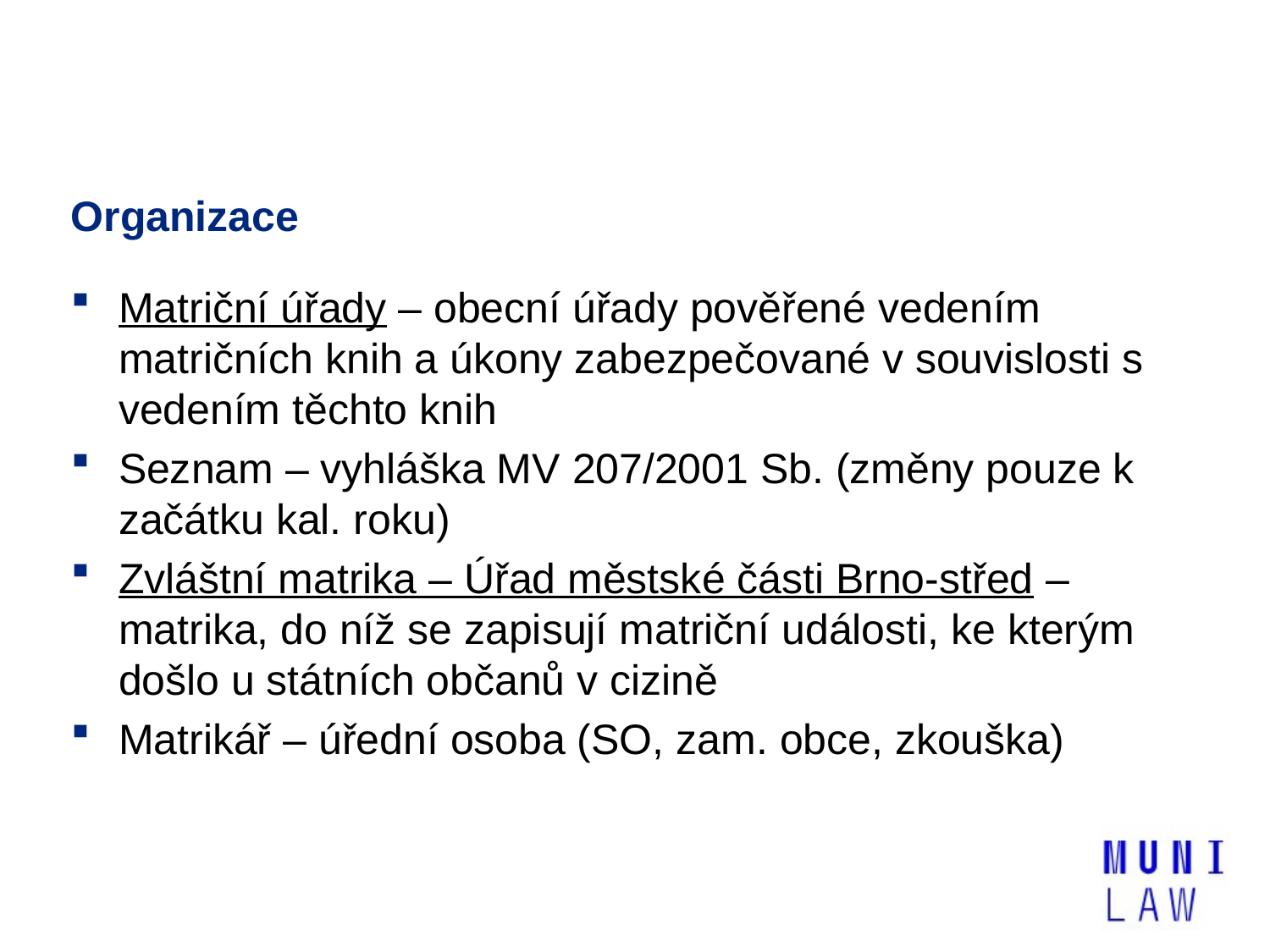

# Organizace
Matriční úřady – obecní úřady pověřené vedením matričních knih a úkony zabezpečované v souvislosti s vedením těchto knih
Seznam – vyhláška MV 207/2001 Sb. (změny pouze k začátku kal. roku)
Zvláštní matrika – Úřad městské části Brno-střed – matrika, do níž se zapisují matriční události, ke kterým došlo u státních občanů v cizině
Matrikář – úřední osoba (SO, zam. obce, zkouška)